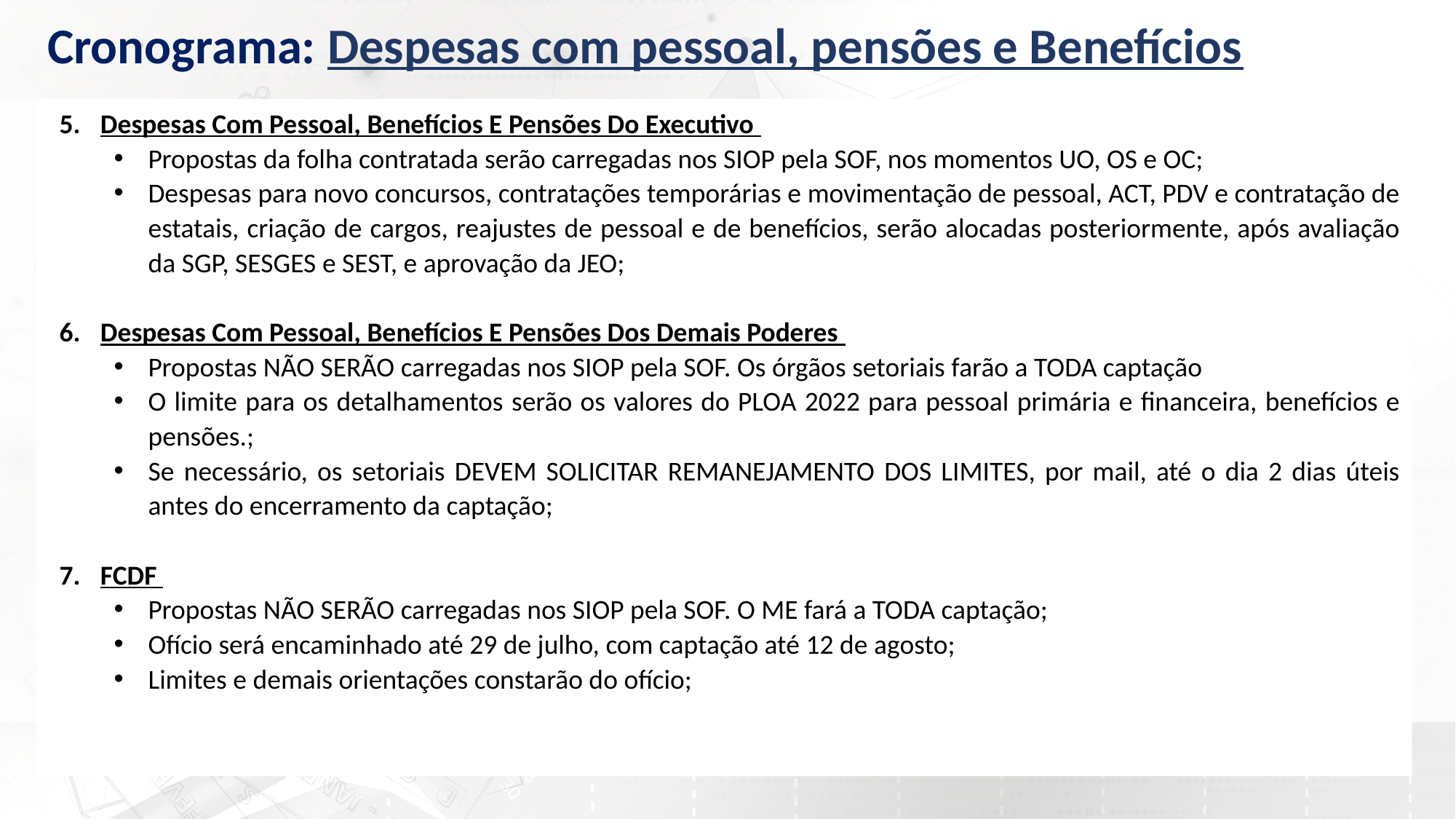

Cronograma: Despesas com pessoal, pensões e Benefícios
Despesas Com Pessoal, Benefícios E Pensões Do Executivo
Propostas da folha contratada serão carregadas nos SIOP pela SOF, nos momentos UO, OS e OC;
Despesas para novo concursos, contratações temporárias e movimentação de pessoal, ACT, PDV e contratação de estatais, criação de cargos, reajustes de pessoal e de benefícios, serão alocadas posteriormente, após avaliação da SGP, SESGES e SEST, e aprovação da JEO;

Despesas Com Pessoal, Benefícios E Pensões Dos Demais Poderes
Propostas NÃO SERÃO carregadas nos SIOP pela SOF. Os órgãos setoriais farão a TODA captação
O limite para os detalhamentos serão os valores do PLOA 2022 para pessoal primária e financeira, benefícios e pensões.;
Se necessário, os setoriais DEVEM SOLICITAR REMANEJAMENTO DOS LIMITES, por mail, até o dia 2 dias úteis antes do encerramento da captação;

FCDF
Propostas NÃO SERÃO carregadas nos SIOP pela SOF. O ME fará a TODA captação;
Ofício será encaminhado até 29 de julho, com captação até 12 de agosto;
Limites e demais orientações constarão do ofício;